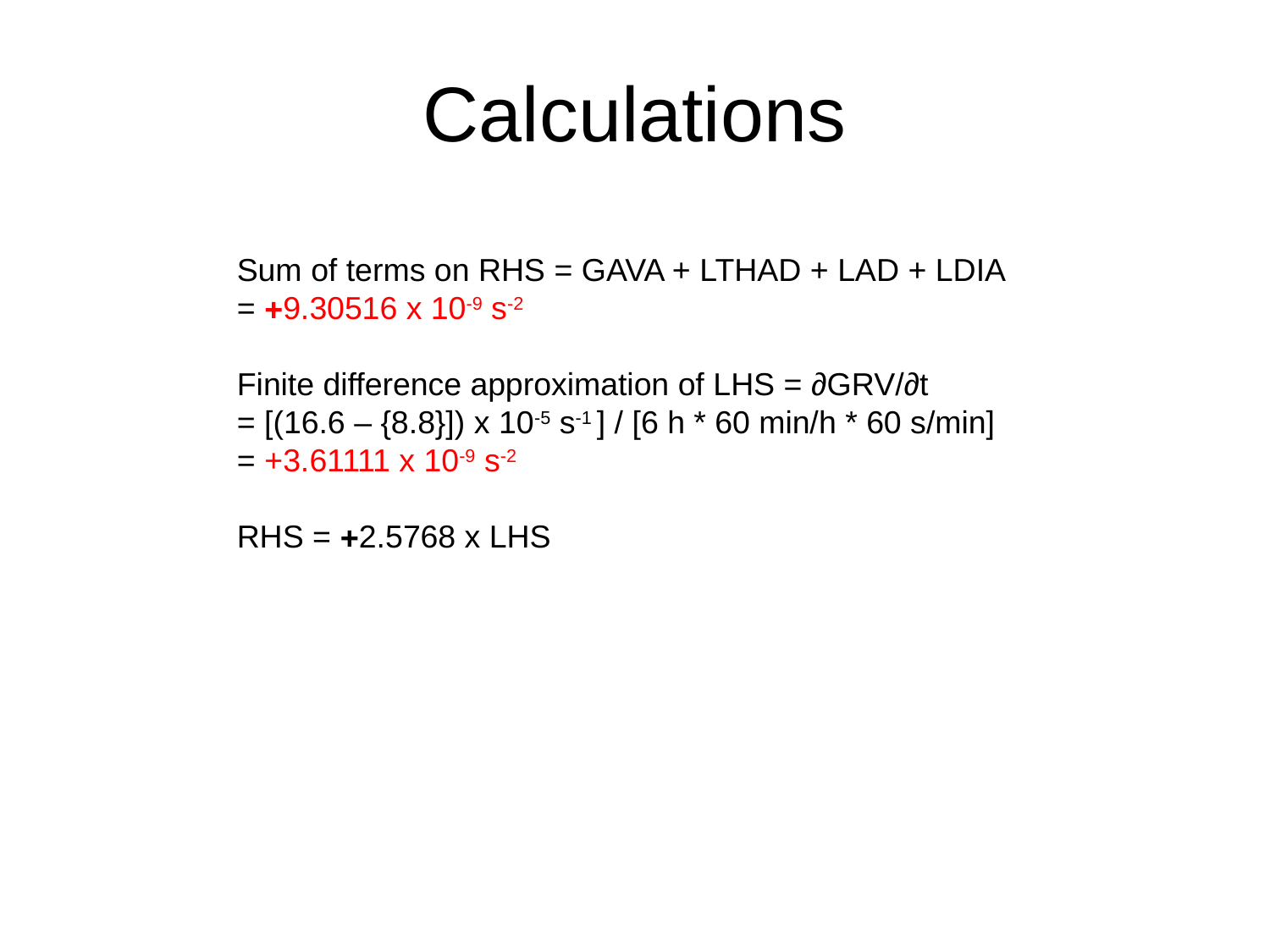

# Calculations
Sum of terms on RHS = GAVA + LTHAD + LAD + LDIA
= +9.30516 x 10-9 s-2

Finite difference approximation of LHS = ∂GRV/∂t
= [(16.6 – {8.8}]) x 10-5 s-1 ] / [6 h * 60 min/h * 60 s/min]
= +3.61111 x 10-9 s-2

RHS = +2.5768 x LHS